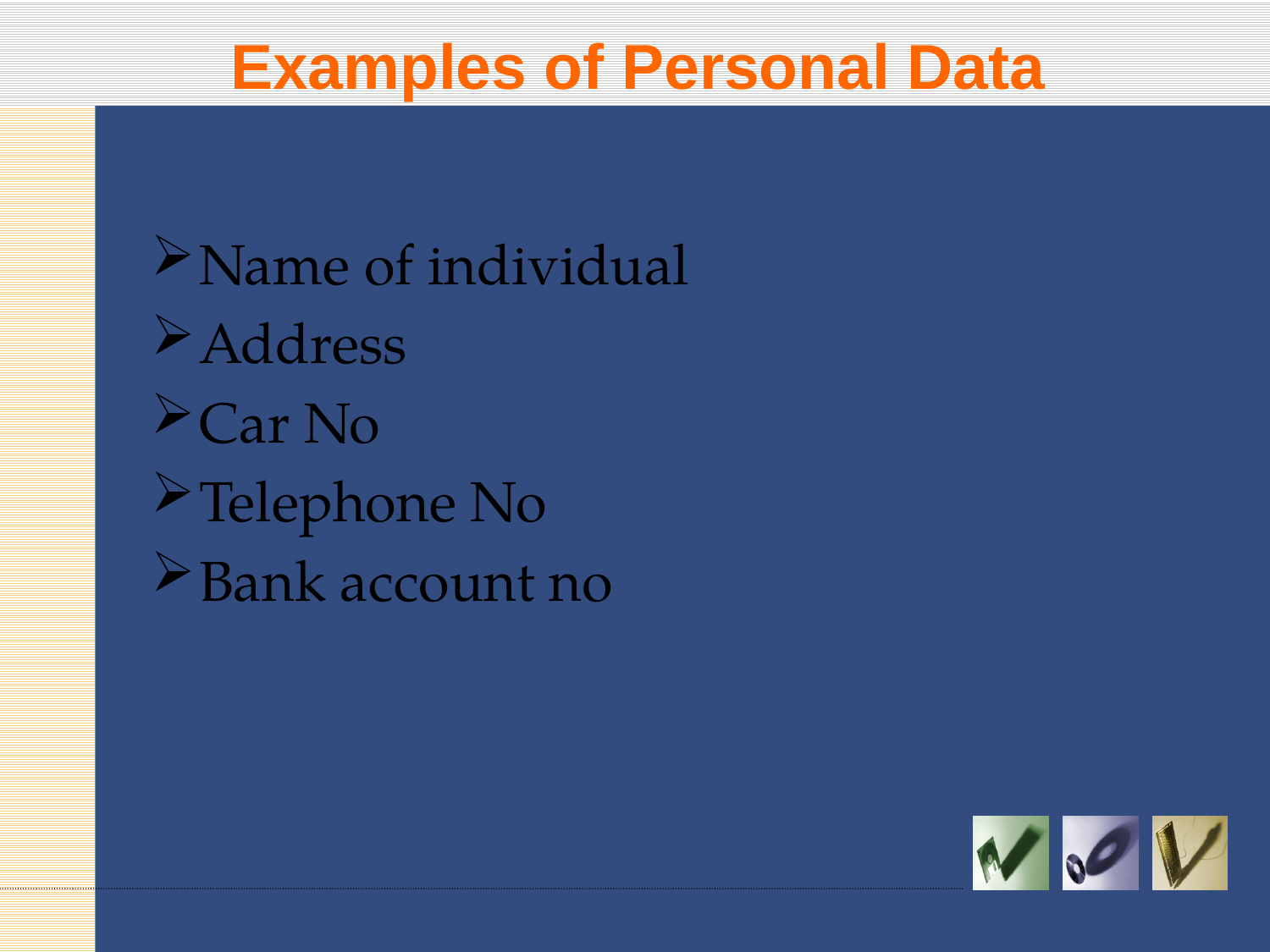

# Examples of Personal Data
Name of individual
Address
Car No
Telephone No
Bank account no